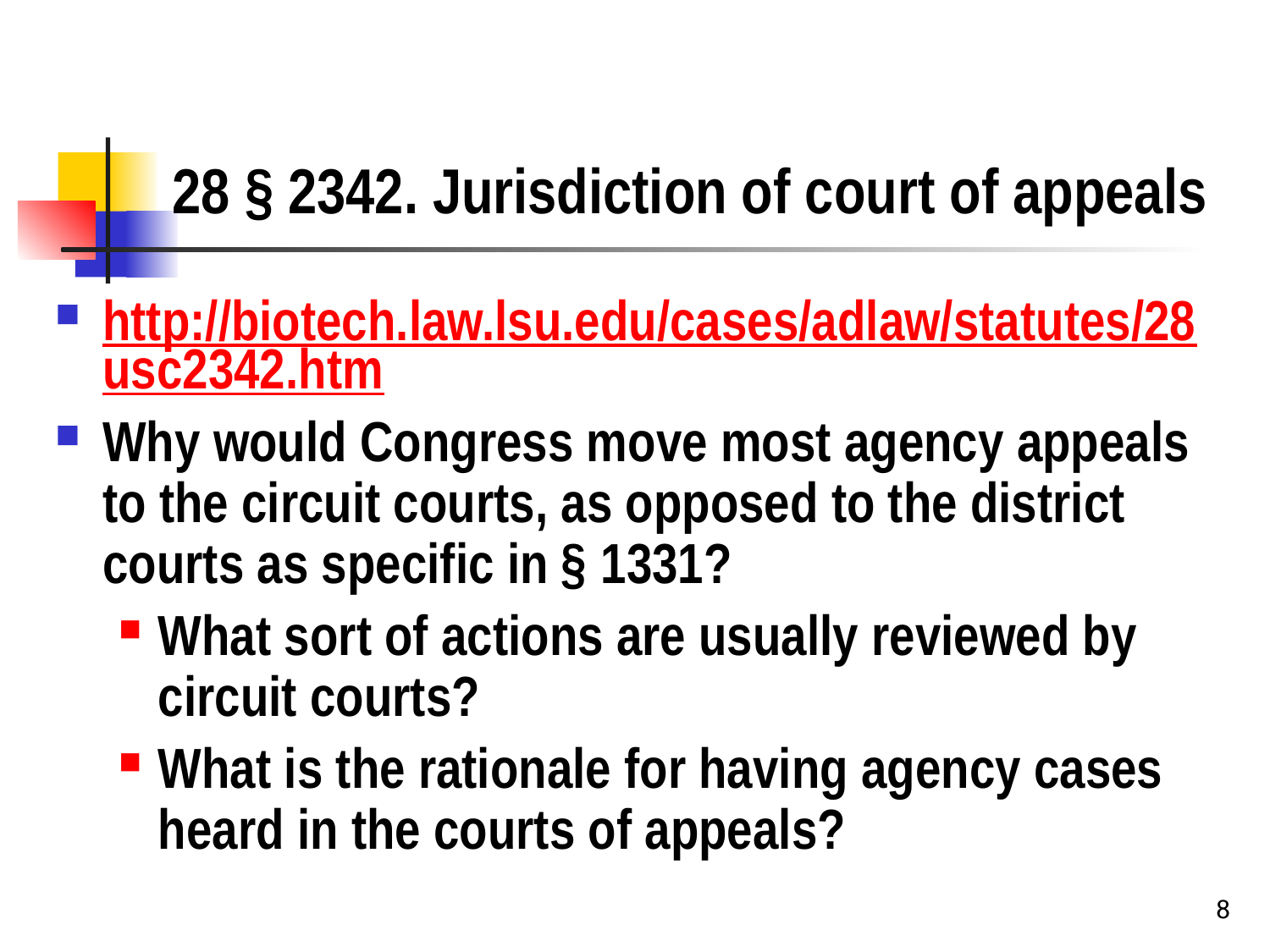

# 28 § 2342. Jurisdiction of court of appeals
http://biotech.law.lsu.edu/cases/adlaw/statutes/28usc2342.htm
Why would Congress move most agency appeals to the circuit courts, as opposed to the district courts as specific in § 1331?
What sort of actions are usually reviewed by circuit courts?
What is the rationale for having agency cases heard in the courts of appeals?
8